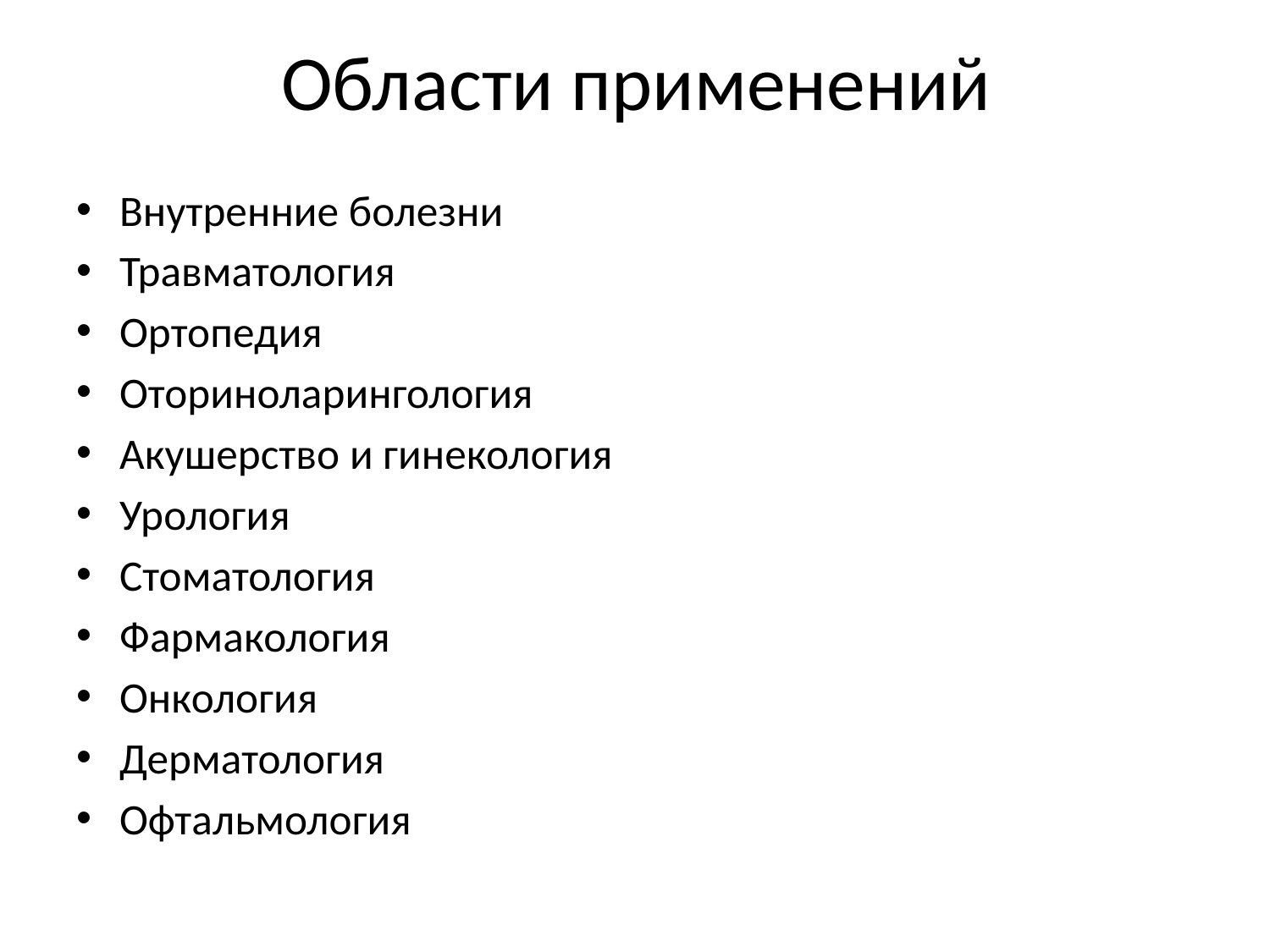

# Области применений
Внутренние болезни
Травматология
Ортопедия
Оториноларингология
Акушерство и гинекология
Урология
Стоматология
Фармакология
Онкология
Дерматология
Офтальмология